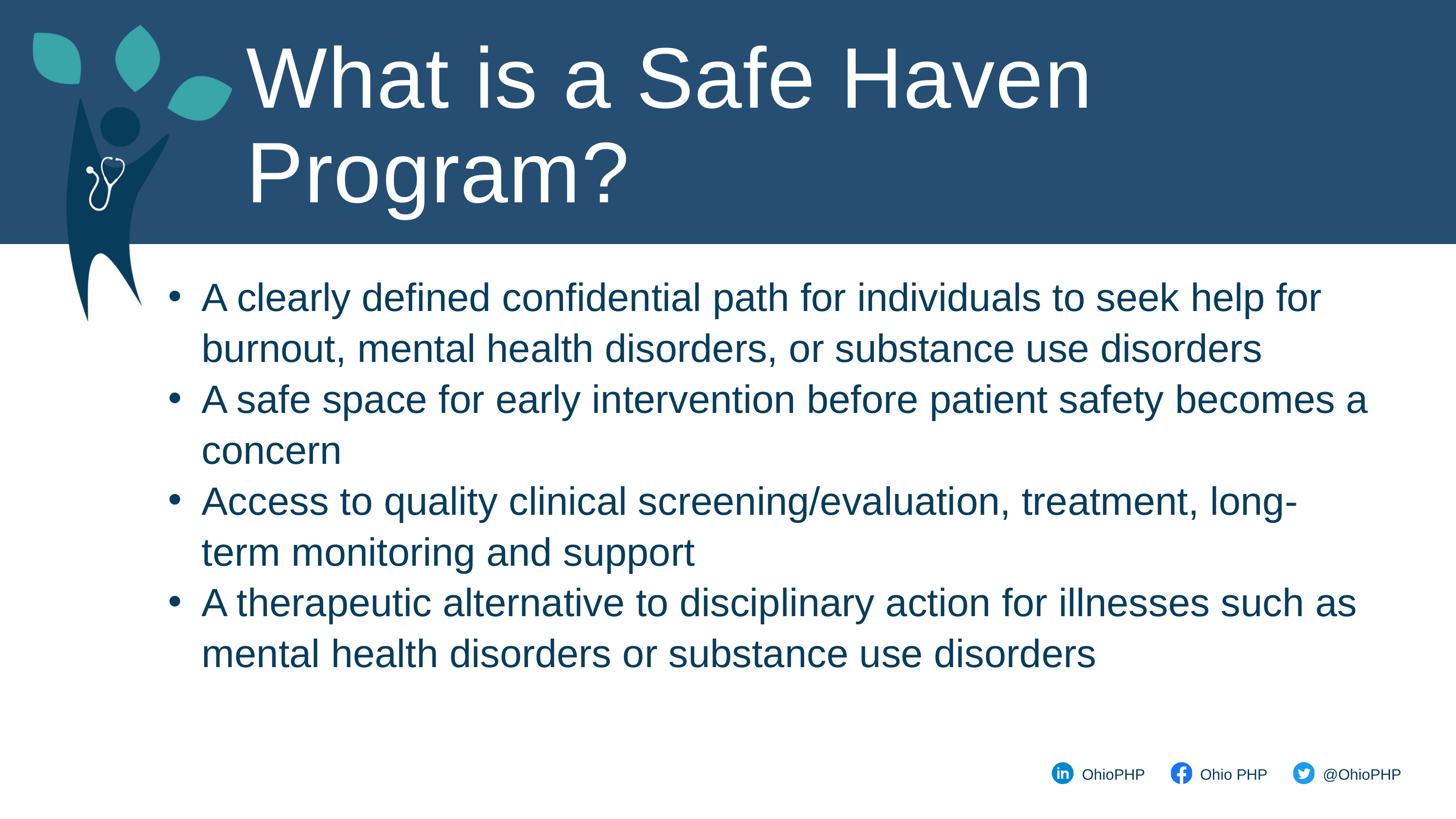

What is a Safe Haven Program?
A clearly defined confidential path for individuals to seek help for burnout, mental health disorders, or substance use disorders
A safe space for early intervention before patient safety becomes a concern
Access to quality clinical screening/evaluation, treatment, long-term monitoring and support
A therapeutic alternative to disciplinary action for illnesses such as mental health disorders or substance use disorders

@OhioPHP
OhioPHP
Ohio PHP